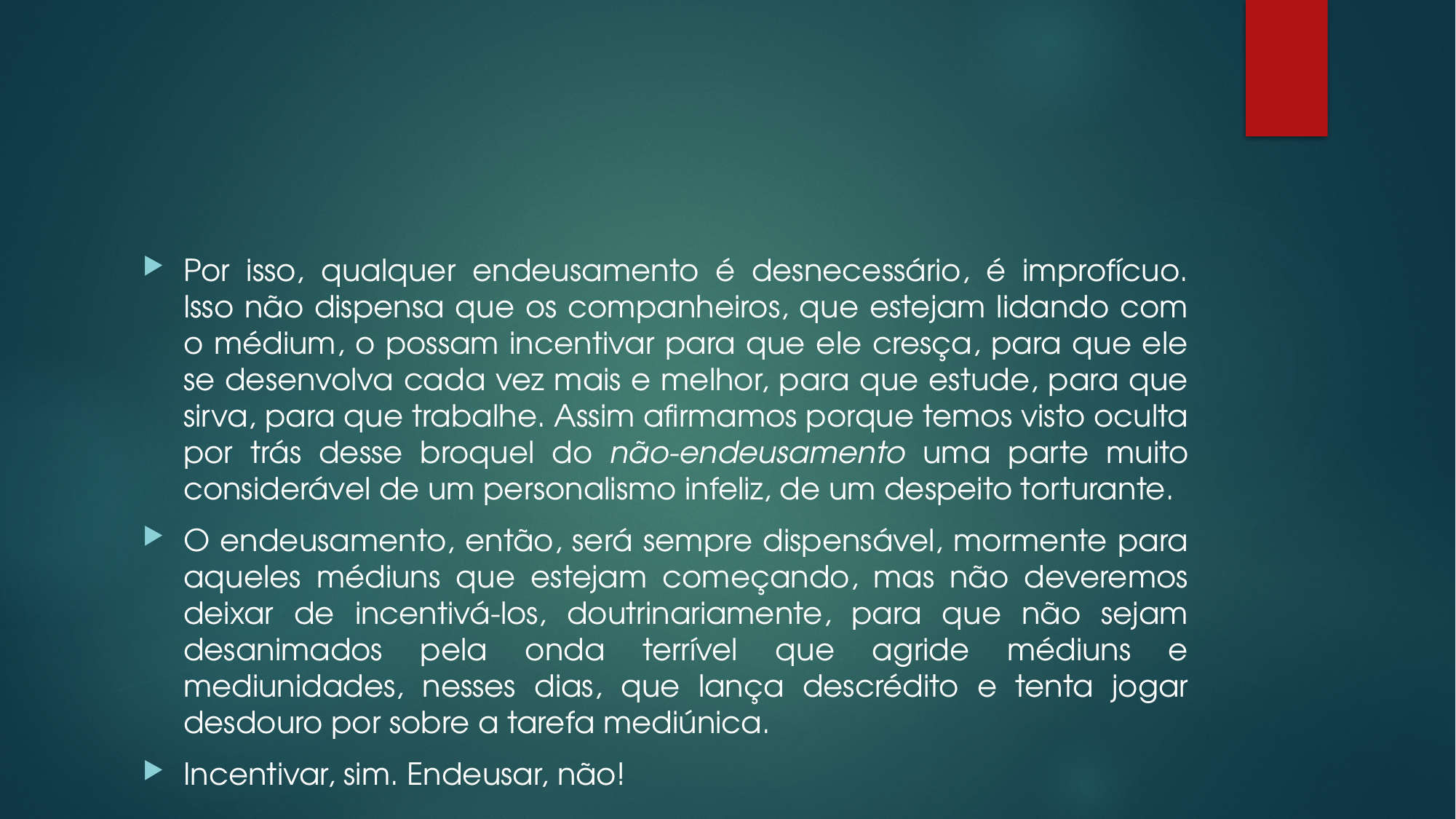

#
Por isso, qualquer endeusamento é desnecessário, é improfícuo. Isso não dispensa que os companheiros, que estejam lidando com o médium, o possam incentivar para que ele cresça, para que ele se desenvolva cada vez mais e melhor, para que estude, para que sirva, para que trabalhe. Assim afirmamos porque temos visto oculta por trás desse broquel do não-endeusamento uma parte muito considerável de um personalismo infeliz, de um despeito torturante.
O endeusamento, então, será sempre dispensável, mormente para aqueles médiuns que estejam começando, mas não deveremos deixar de incentivá-los, doutrinariamente, para que não sejam desanimados pela onda terrível que agride médiuns e mediunidades, nesses dias, que lança descrédito e tenta jogar desdouro por sobre a tarefa mediúnica.
Incentivar, sim. Endeusar, não!